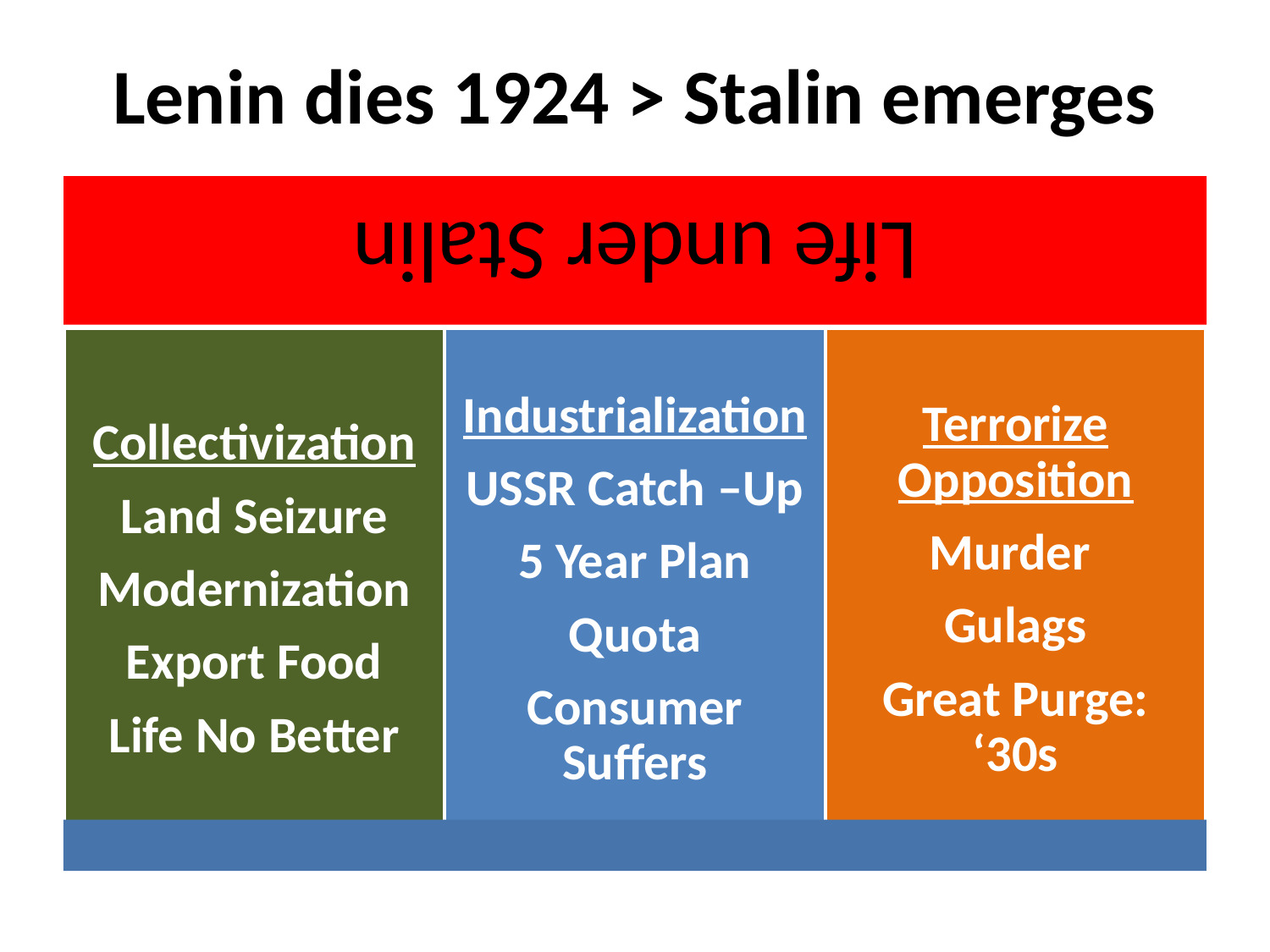

# Lenin dies 1924 > Stalin emerges
Life under Stalin
Collectivization
Land Seizure
Modernization
Export Food
Life No Better
Industrialization
USSR Catch –Up
5 Year Plan
Quota
Consumer Suffers
Terrorize Opposition
Murder
Gulags
Great Purge: ‘30s